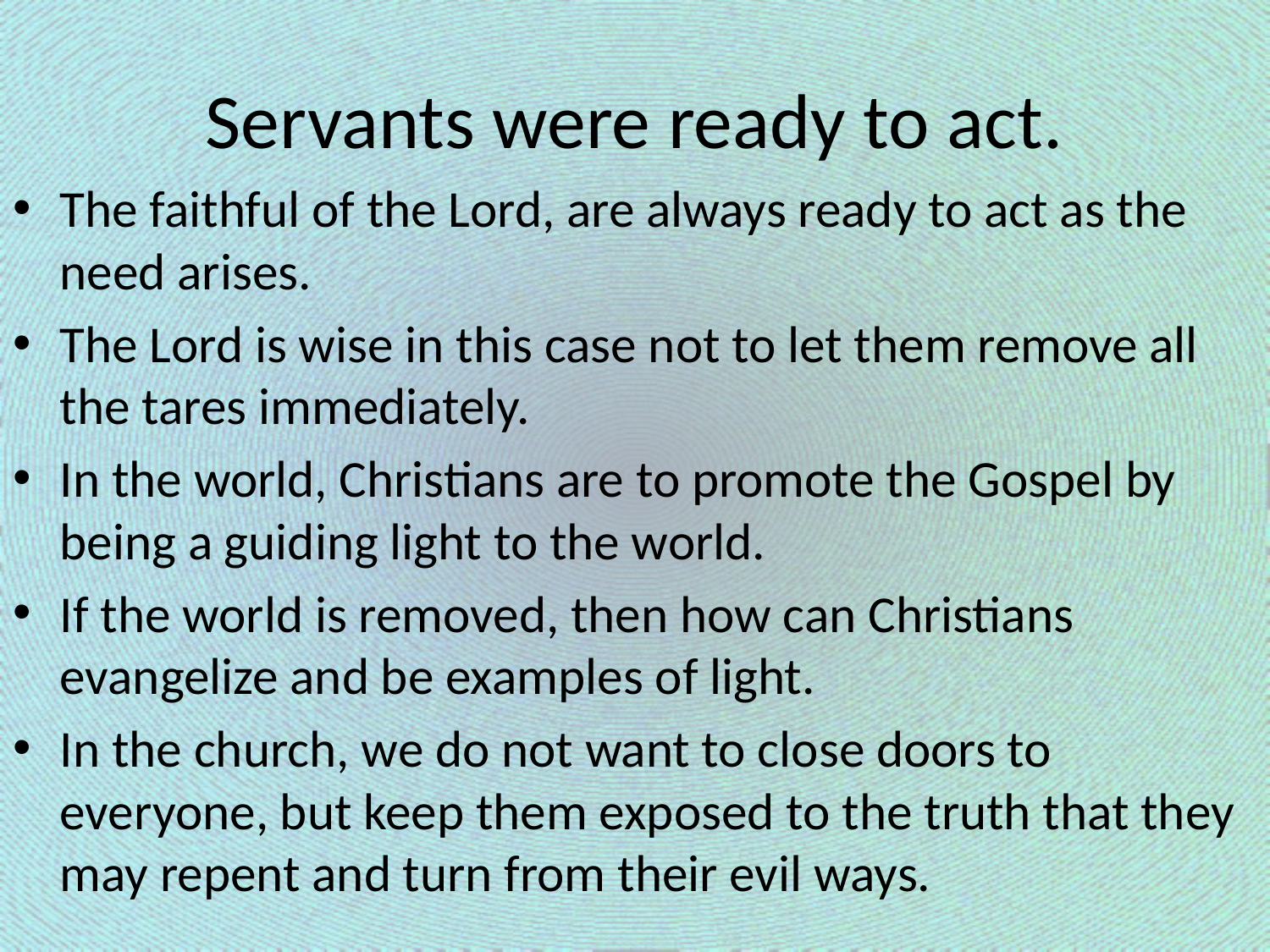

# Servants were ready to act.
The faithful of the Lord, are always ready to act as the need arises.
The Lord is wise in this case not to let them remove all the tares immediately.
In the world, Christians are to promote the Gospel by being a guiding light to the world.
If the world is removed, then how can Christians evangelize and be examples of light.
In the church, we do not want to close doors to everyone, but keep them exposed to the truth that they may repent and turn from their evil ways.